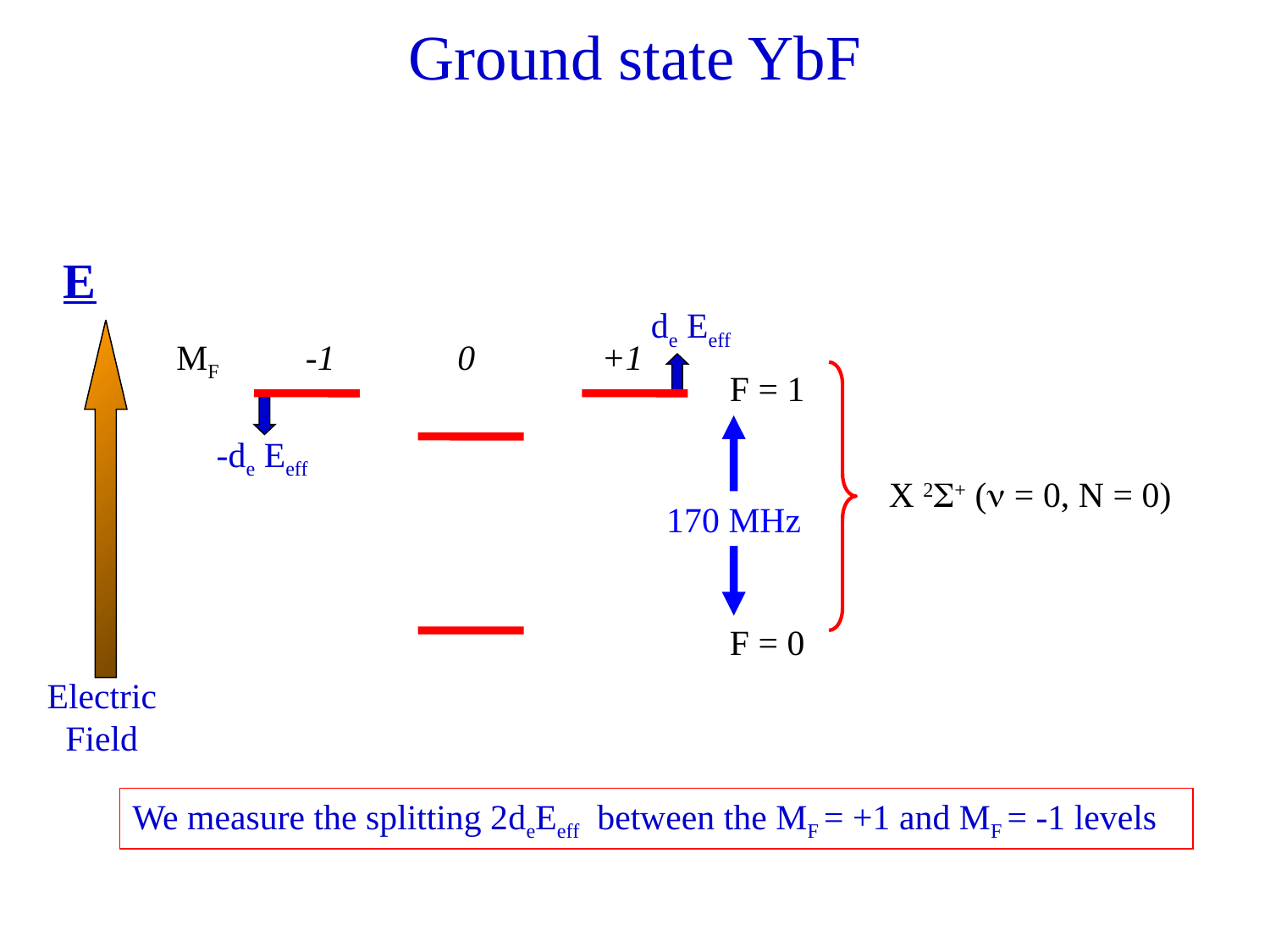

# Ground state YbF
E

Electric
Field

de Eeff

-de Eeff
MF
 -1
0
+1
F = 1

170 MHz
X 2Σ+ (ν = 0, N = 0)
F = 0

We measure the splitting 2deEeff  between the MF = +1 and MF = -1 levels